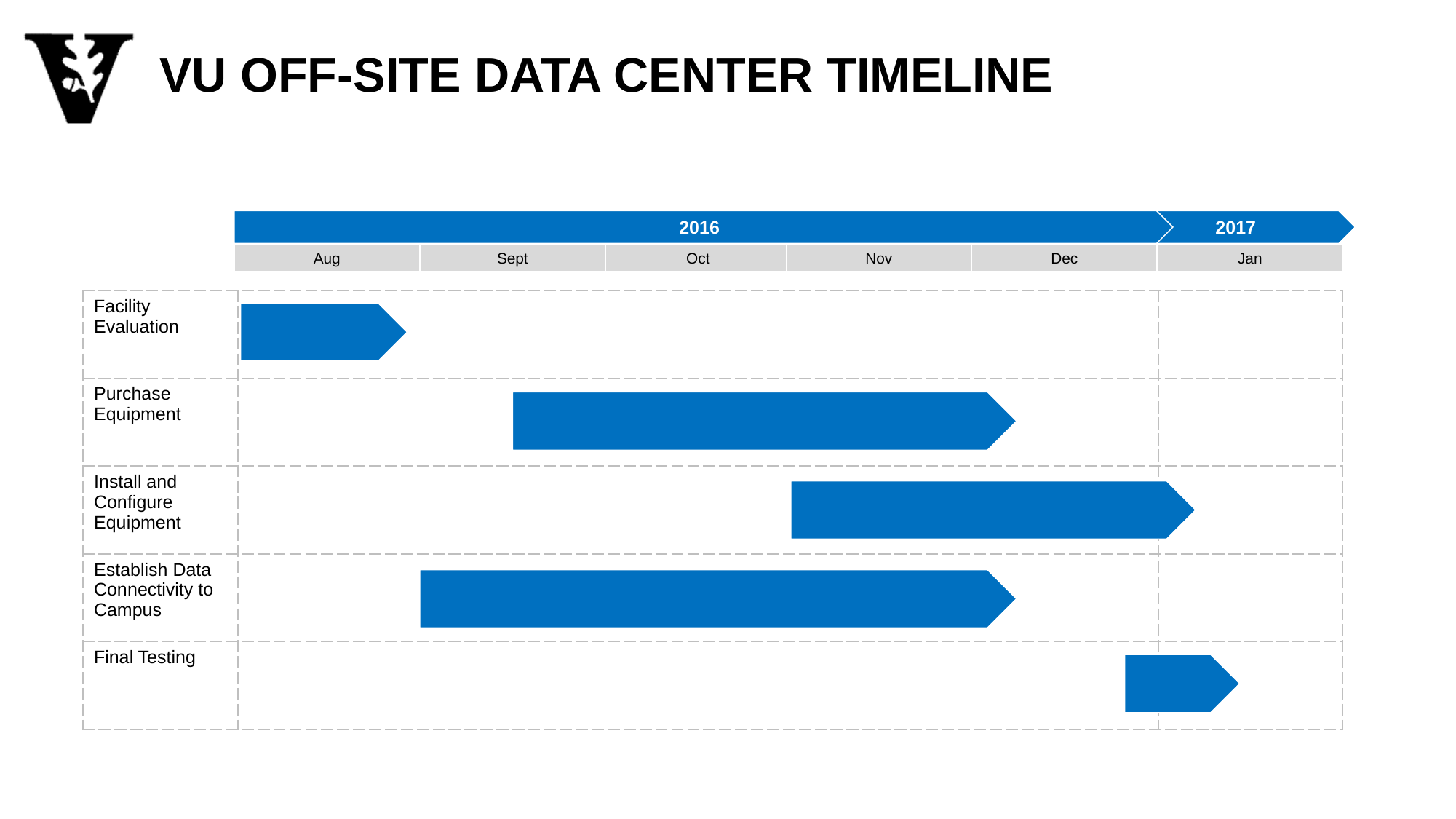

# VU off-site data center timeline
2016
2017
Aug
Sept
Oct
Nov
Dec
Jan
| Facility Evaluation |  |  |
| --- | --- | --- |
| Purchase Equipment |  |  |
| Install and Configure Equipment |  |  |
| Establish Data Connectivity to Campus |  |  |
| Final Testing |  |  |